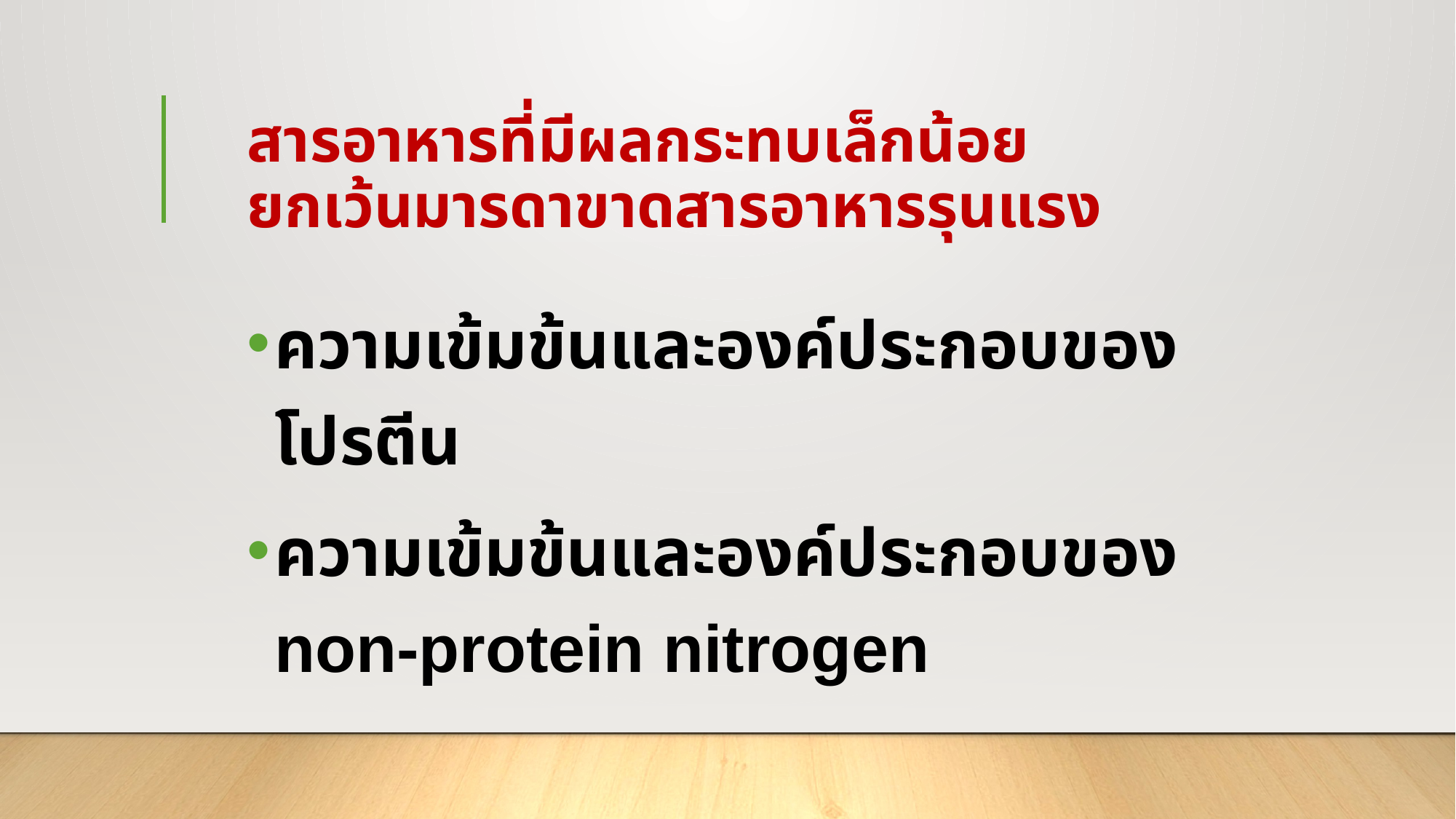

# สารอาหารที่มีผลกระทบเล็กน้อย ยกเว้นมารดาขาดสารอาหารรุนแรง
ความเข้มข้นและองค์ประกอบของโปรตีน
ความเข้มข้นและองค์ประกอบของ non-protein nitrogen